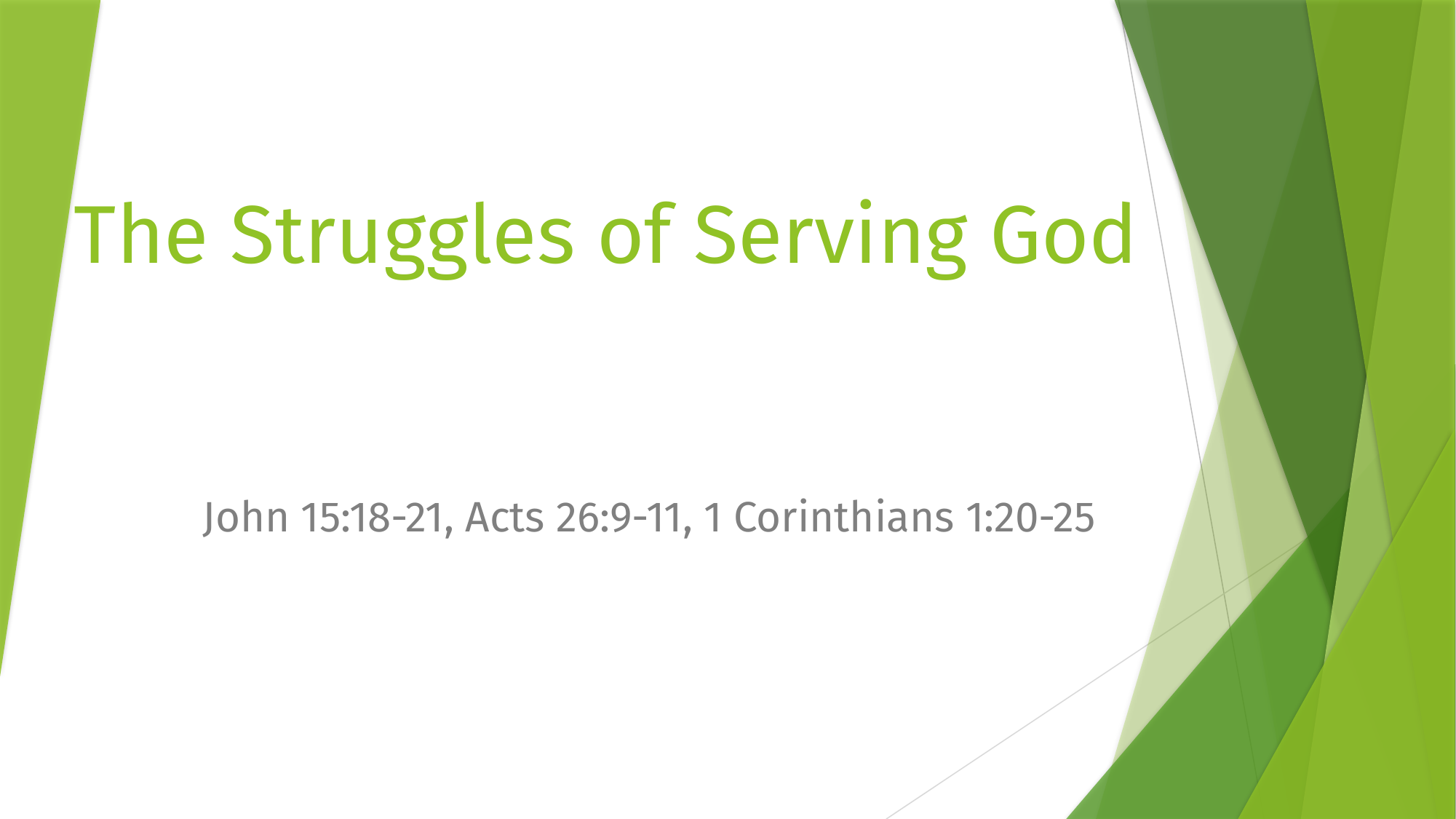

# The Struggles of Serving God
John 15:18-21, Acts 26:9-11, 1 Corinthians 1:20-25